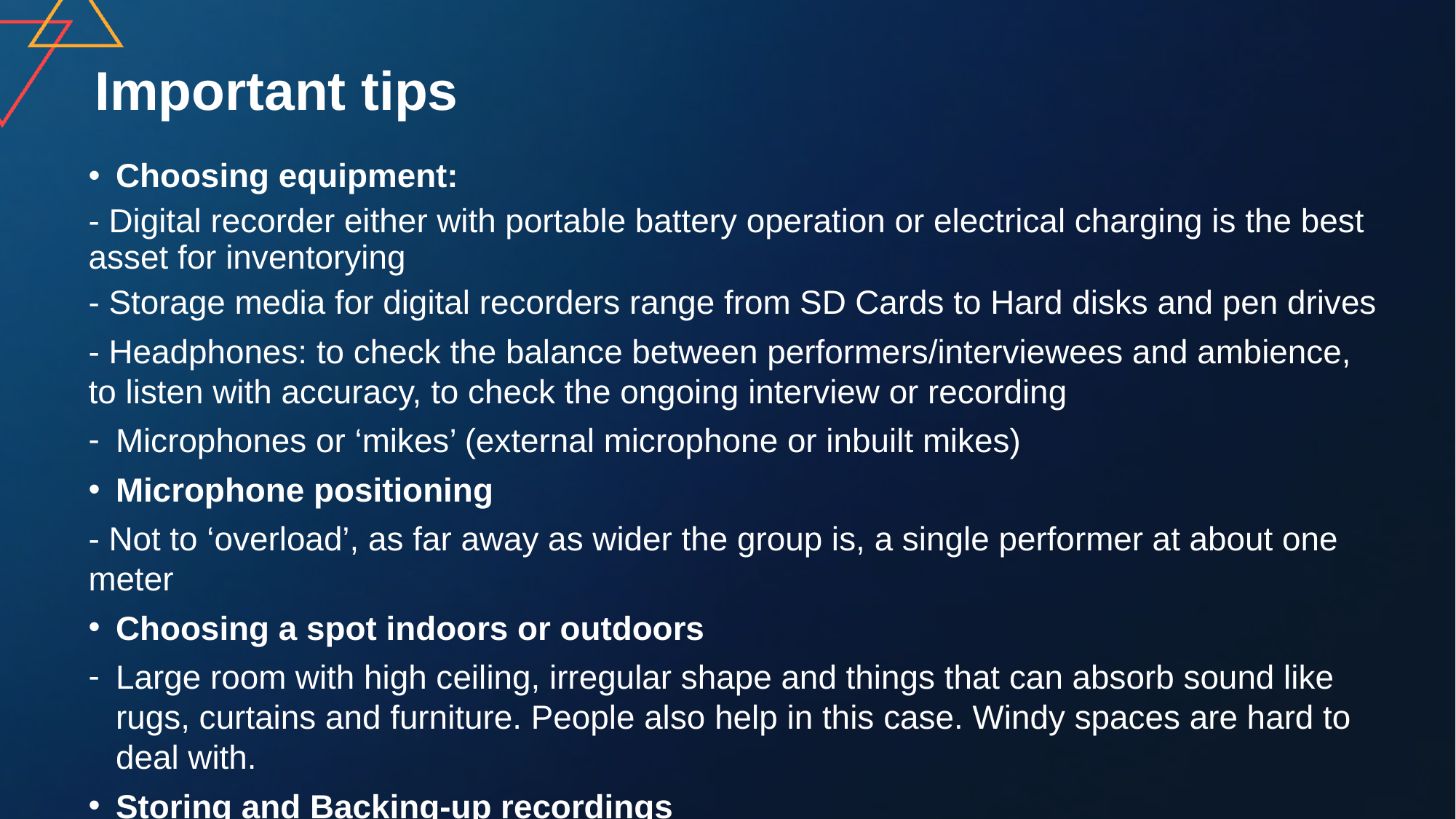

#
Important tips

Choosing equipment:
- Digital recorder either with portable battery operation or electrical charging is the best asset for inventorying
- Storage media for digital recorders range from SD Cards to Hard disks and pen drives
- Headphones: to check the balance between performers/interviewees and ambience, to listen with accuracy, to check the ongoing interview or recording
Microphones or ‘mikes’ (external microphone or inbuilt mikes)
Microphone positioning
- Not to ‘overload’, as far away as wider the group is, a single performer at about one meter
Choosing a spot indoors or outdoors
Large room with high ceiling, irregular shape and things that can absorb sound like rugs, curtains and furniture. People also help in this case. Windy spaces are hard to deal with.
Storing and Backing-up recordings